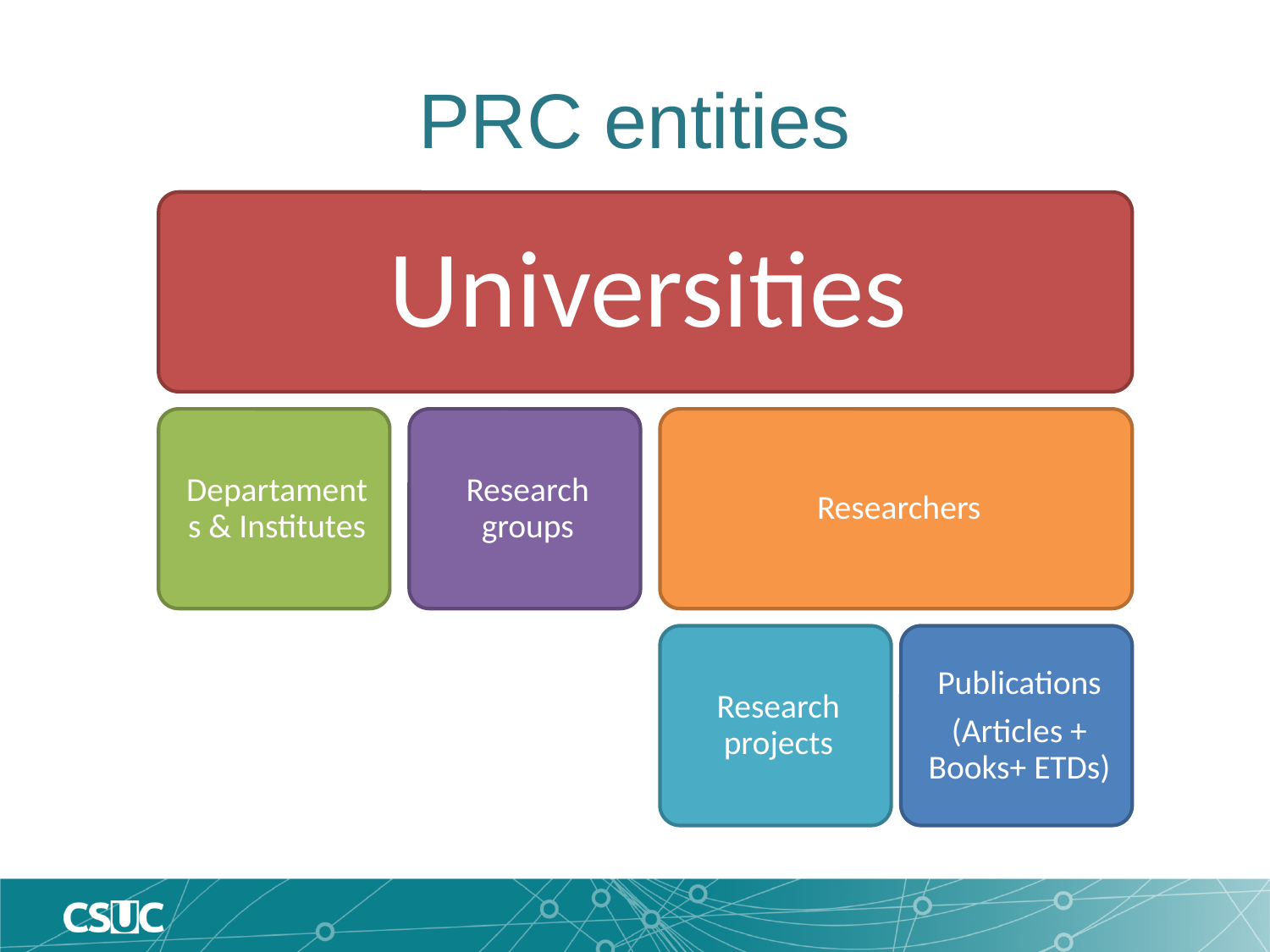

# PRC entities
Universities
Departaments & Institutes
Research groups
Researchers
Research projects
Publications
(Articles + Books+ ETDs)